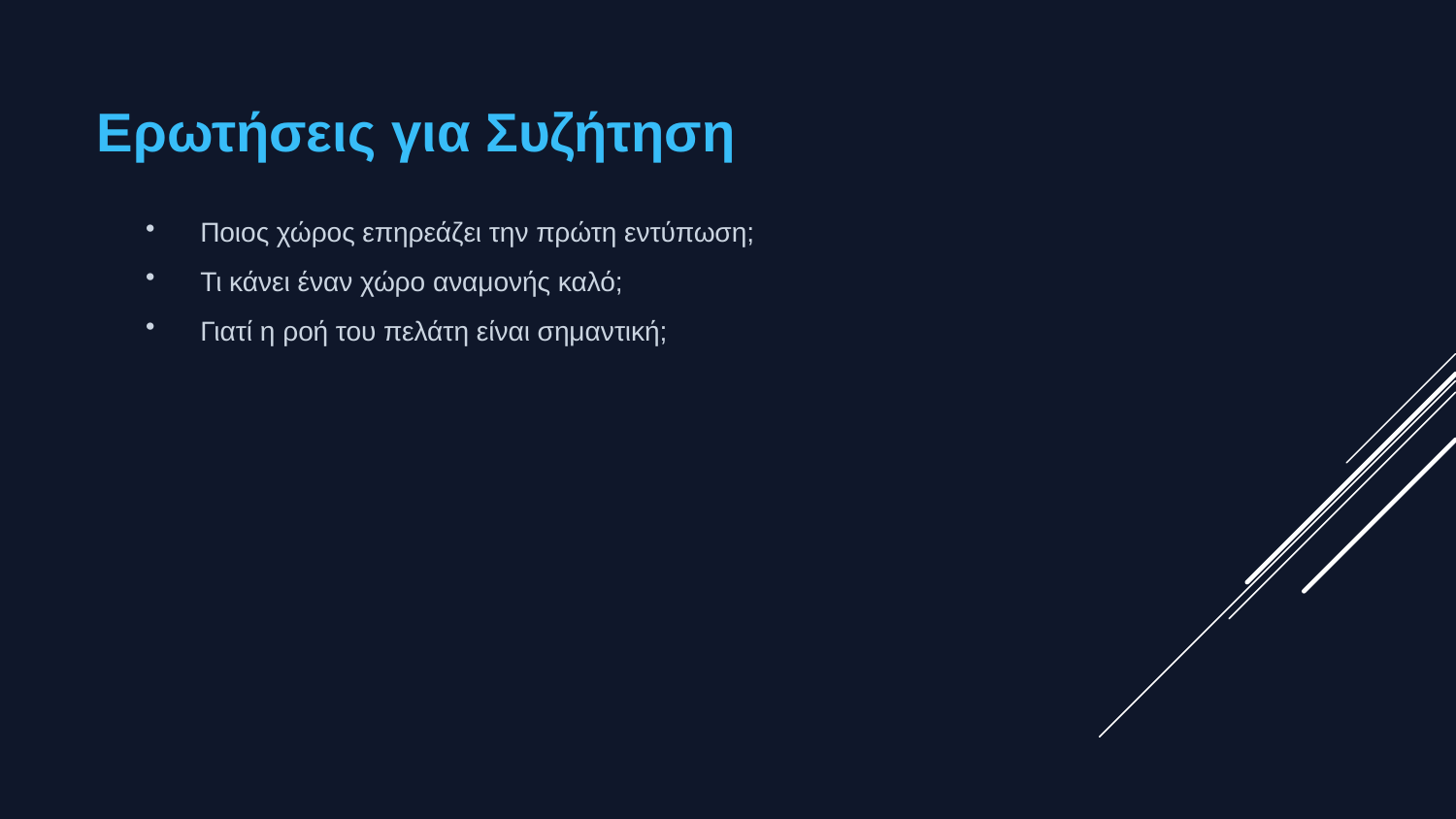

Ερωτήσεις για Συζήτηση
Ποιος χώρος επηρεάζει την πρώτη εντύπωση;
Τι κάνει έναν χώρο αναμονής καλό;
Γιατί η ροή του πελάτη είναι σημαντική;